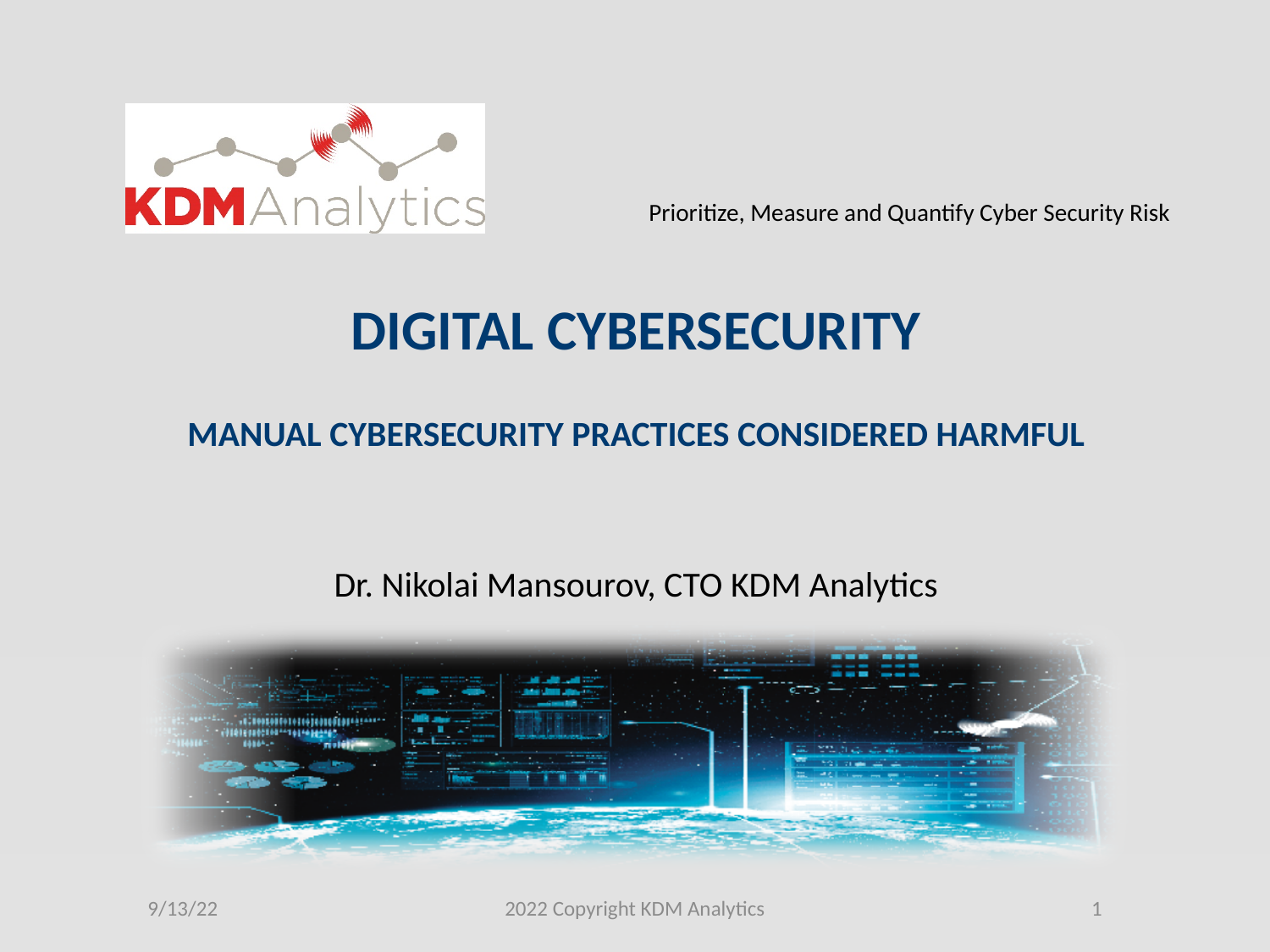

# Digital cybersecurity
Manual cybersecurity Practices considered harmful
Dr. Nikolai Mansourov, CTO KDM Analytics